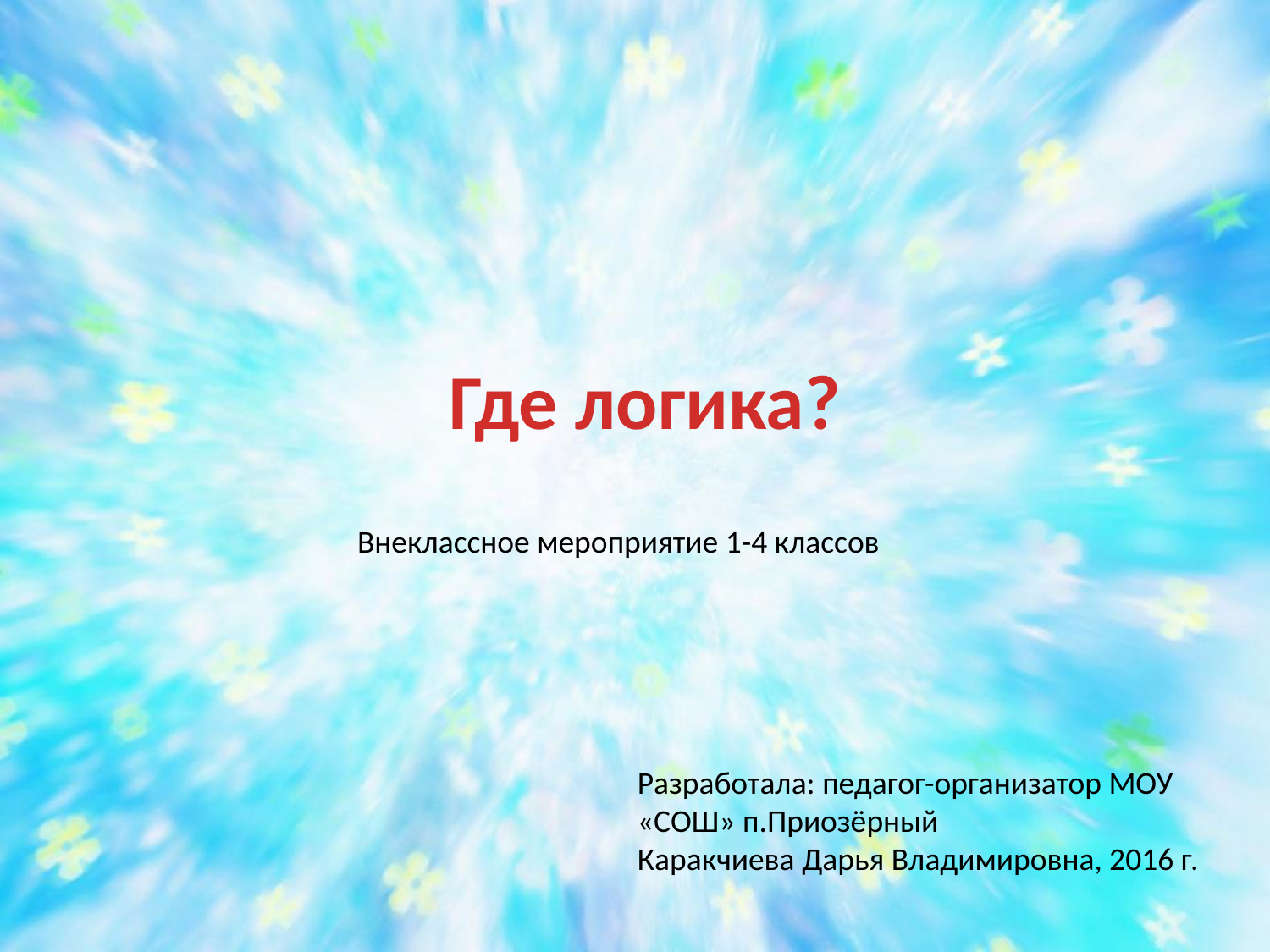

# Где логика?
Внеклассное мероприятие 1-4 классов

Разработала: педагог-организатор МОУ «СОШ» п.Приозёрный
Каракчиева Дарья Владимировна, 2016 г.